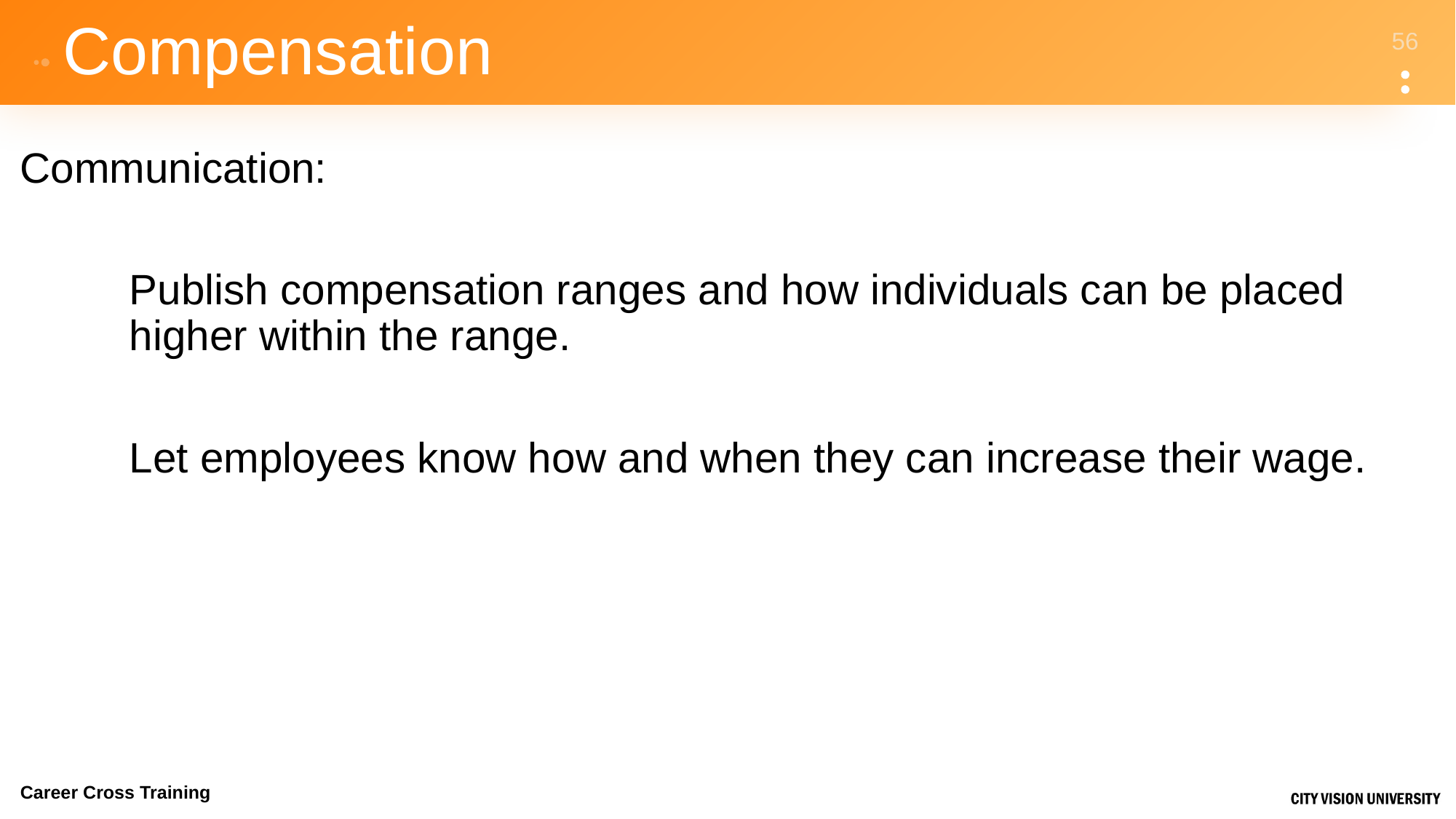

# Compensation
Communication:

	Publish compensation ranges and how individuals can be placed 	higher within the range.

	Let employees know how and when they can increase their wage.